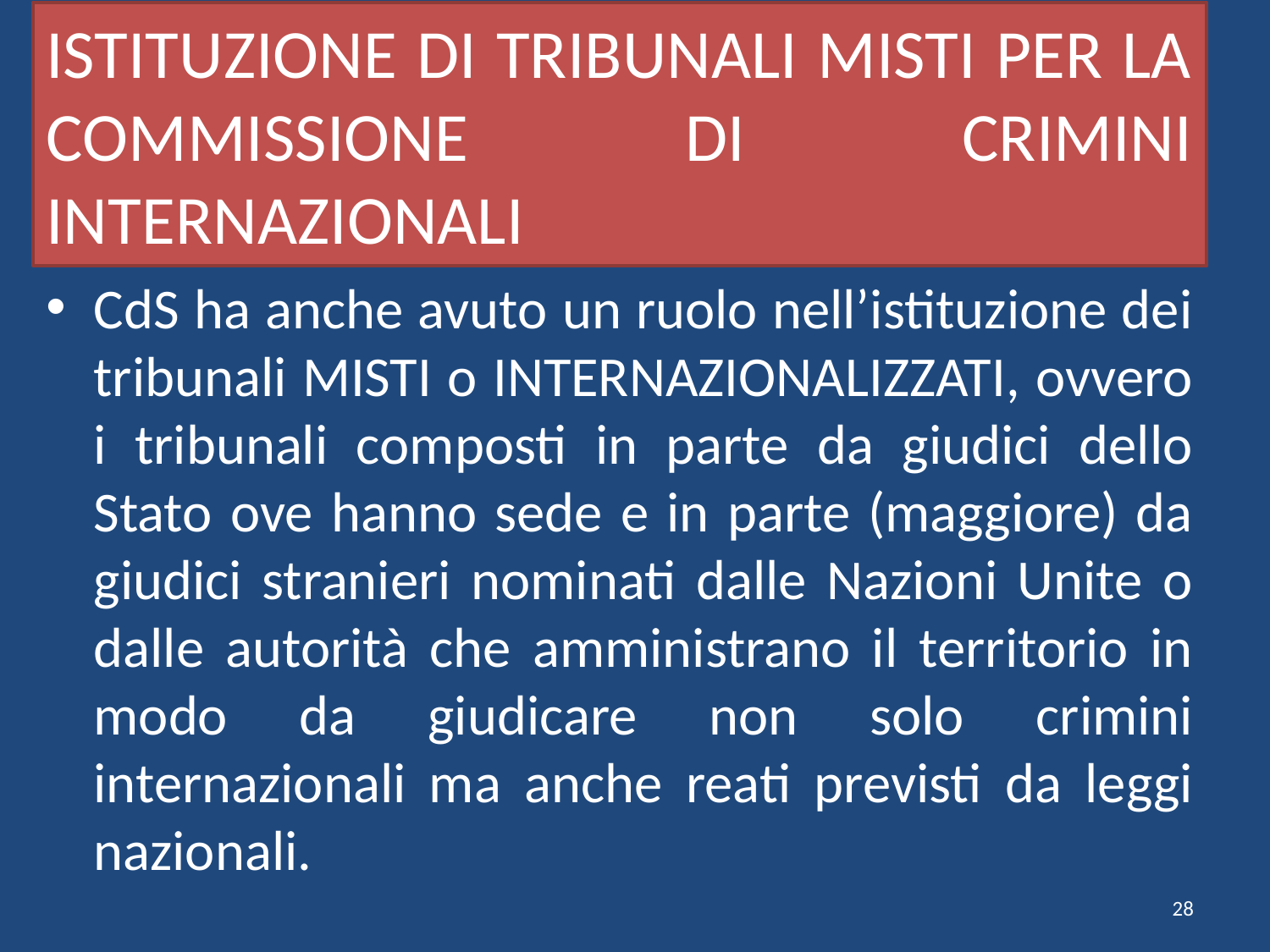

# ISTITUZIONE DI TRIBUNALI MISTI PER LA COMMISSIONE DI CRIMINI INTERNAZIONALI
CdS ha anche avuto un ruolo nell’istituzione dei tribunali MISTI o INTERNAZIONALIZZATI, ovvero i tribunali composti in parte da giudici dello Stato ove hanno sede e in parte (maggiore) da giudici stranieri nominati dalle Nazioni Unite o dalle autorità che amministrano il territorio in modo da giudicare non solo crimini internazionali ma anche reati previsti da leggi nazionali.
28